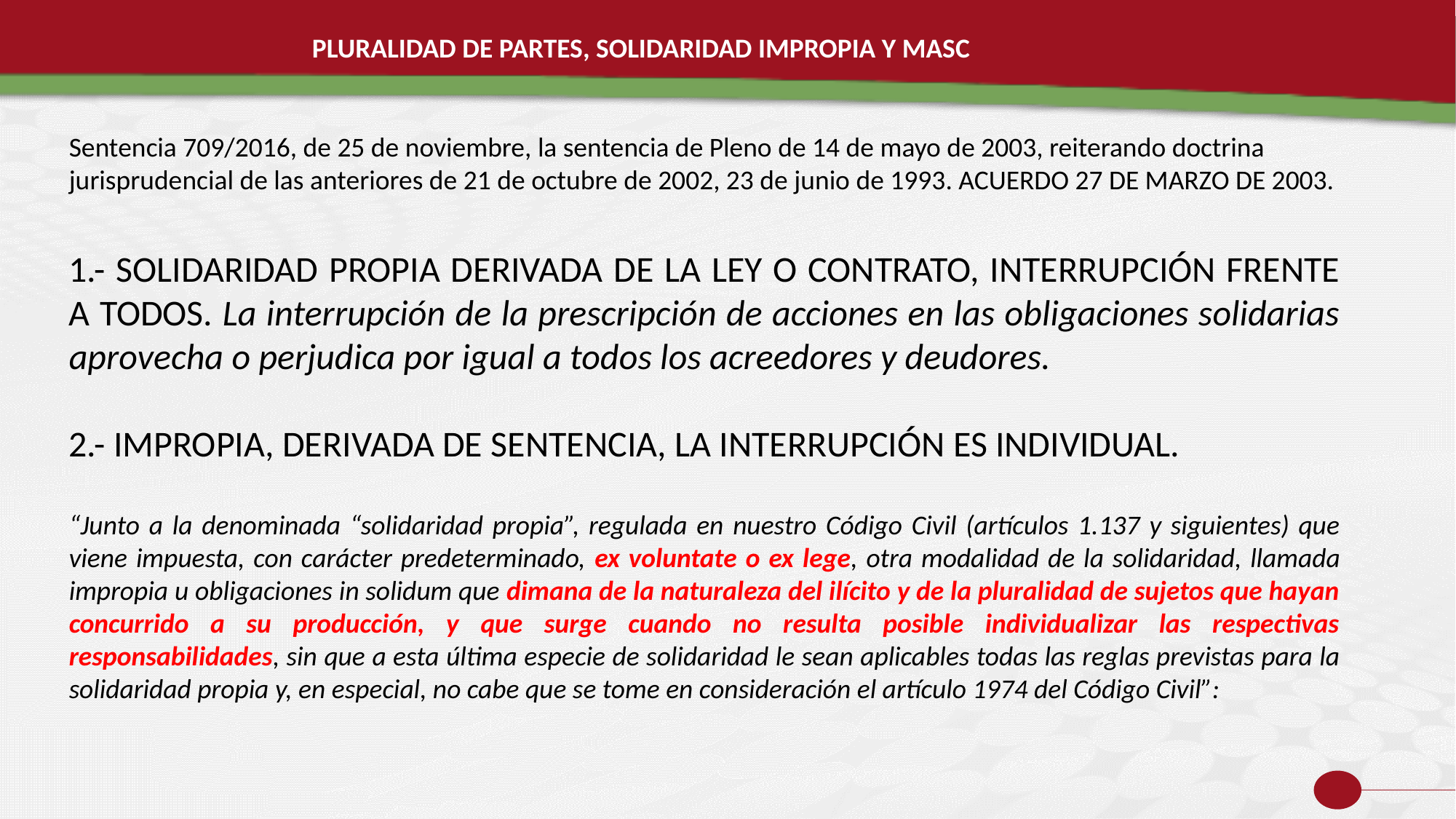

PLURALIDAD DE PARTES, SOLIDARIDAD IMPROPIA Y MASC

Sentencia 709/2016, de 25 de noviembre, la sentencia de Pleno de 14 de mayo de 2003, reiterando doctrina jurisprudencial de las anteriores de 21 de octubre de 2002, 23 de junio de 1993. ACUERDO 27 DE MARZO DE 2003.

1.- SOLIDARIDAD PROPIA DERIVADA DE LA LEY O CONTRATO, INTERRUPCIÓN FRENTE A TODOS. La interrupción de la prescripción de acciones en las obligaciones solidarias aprovecha o perjudica por igual a todos los acreedores y deudores.

2.- IMPROPIA, DERIVADA DE SENTENCIA, LA INTERRUPCIÓN ES INDIVIDUAL.

“Junto a la denominada “solidaridad propia”, regulada en nuestro Código Civil (artículos 1.137 y siguientes) que viene impuesta, con carácter predeterminado, ex voluntate o ex lege, otra modalidad de la solidaridad, llamada impropia u obligaciones in solidum que dimana de la naturaleza del ilícito y de la pluralidad de sujetos que hayan concurrido a su producción, y que surge cuando no resulta posible individualizar las respectivas responsabilidades, sin que a esta última especie de solidaridad le sean aplicables todas las reglas previstas para la solidaridad propia y, en especial, no cabe que se tome en consideración el artículo 1974 del Código Civil”: